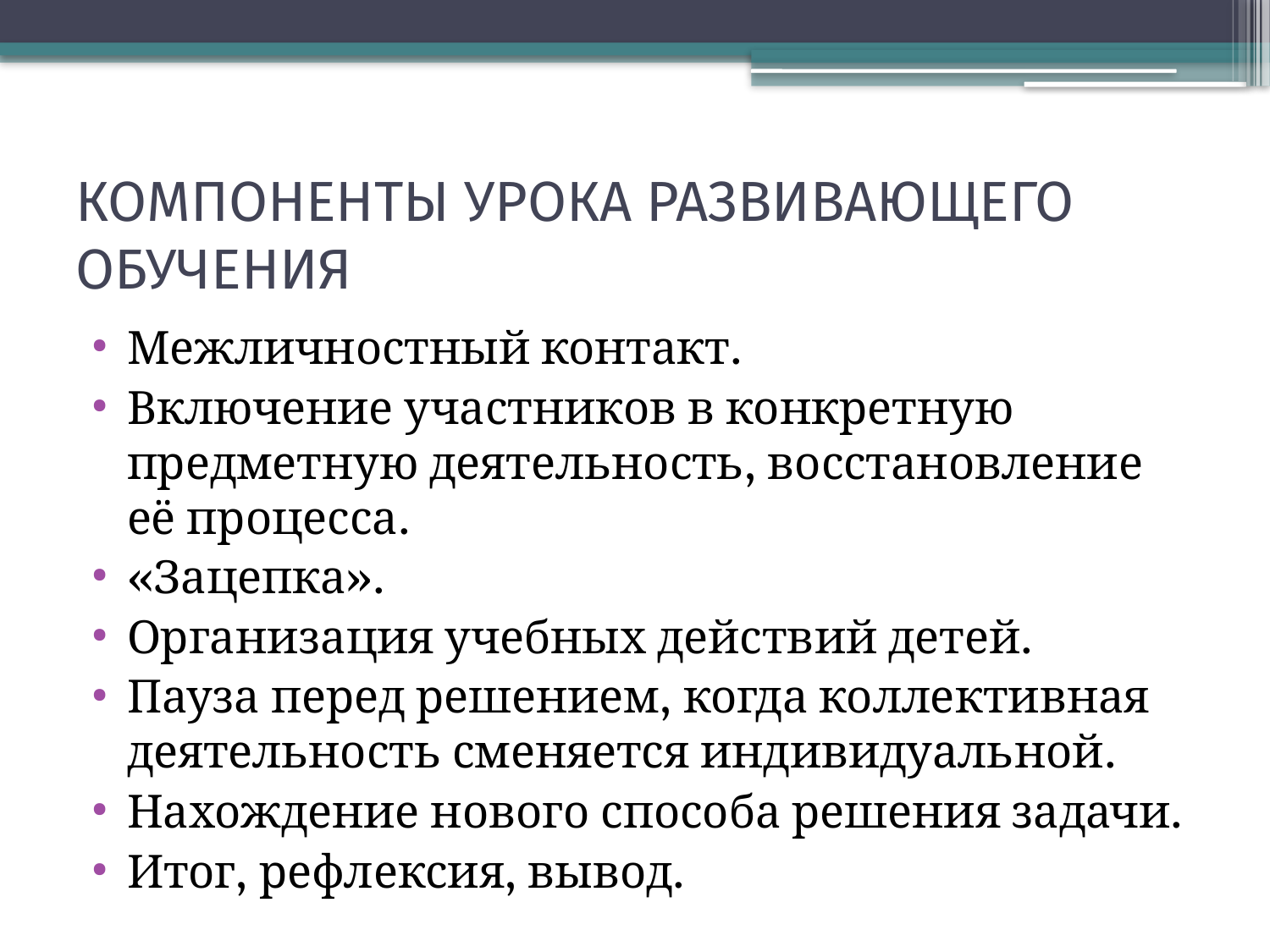

# КОМПОНЕНТЫ УРОКА РАЗВИВАЮЩЕГО ОБУЧЕНИЯ
Межличностный контакт.
Включение участников в конкретную предметную деятельность, восстановление её процесса.
«Зацепка».
Организация учебных действий детей.
Пауза перед решением, когда коллективная деятельность сменяется индивидуальной.
Нахождение нового способа решения задачи.
Итог, рефлексия, вывод.